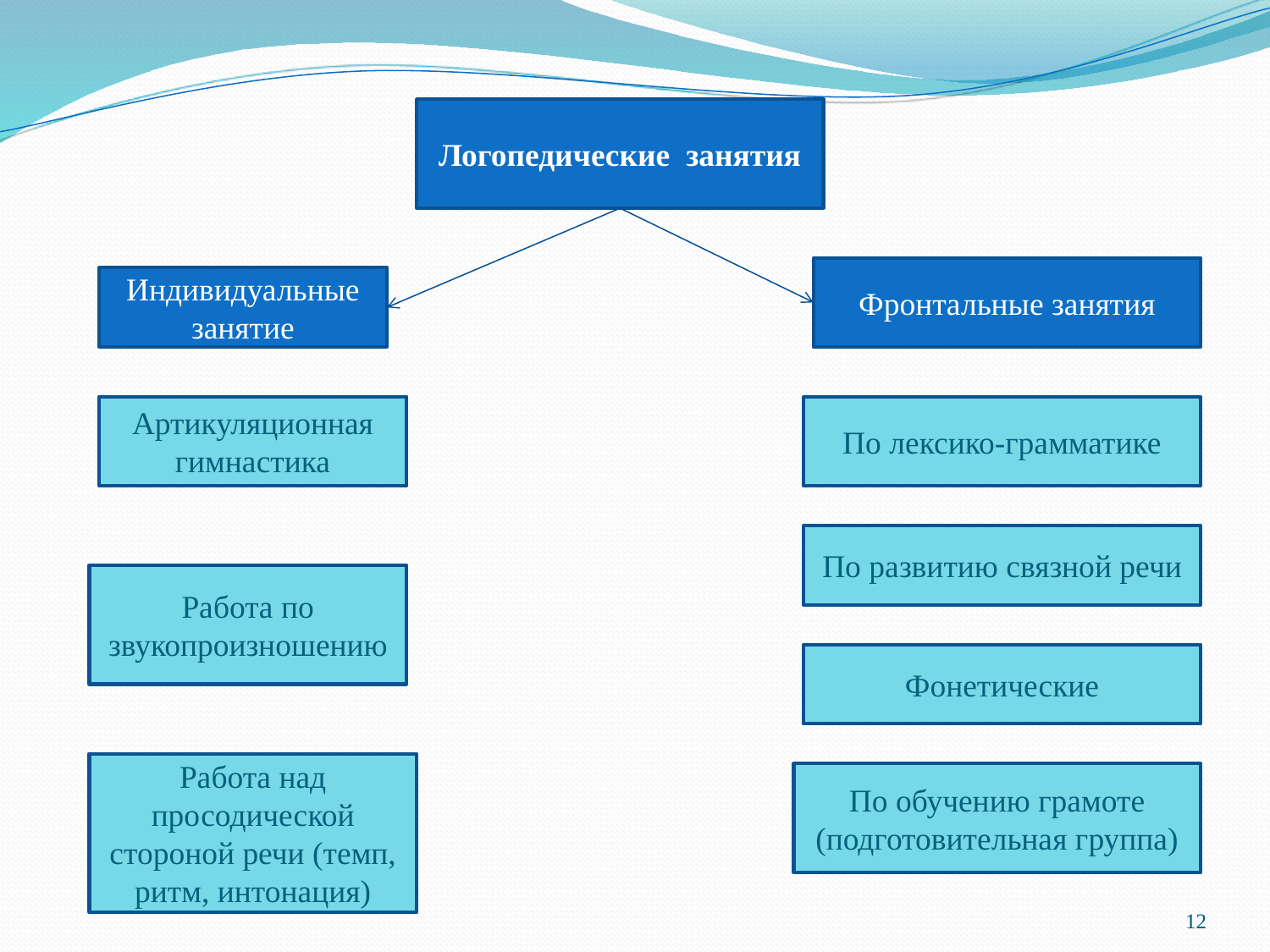

Логопедические  занятия
Фронтальные занятия
Индивидуальные занятие
Артикуляционная гимнастика
По лексико-грамматике
По развитию связной речи
Работа по звукопроизношению
Фонетические
Работа над просодической стороной речи (темп, ритм, интонация)
По обучению грамоте (подготовительная группа)
12